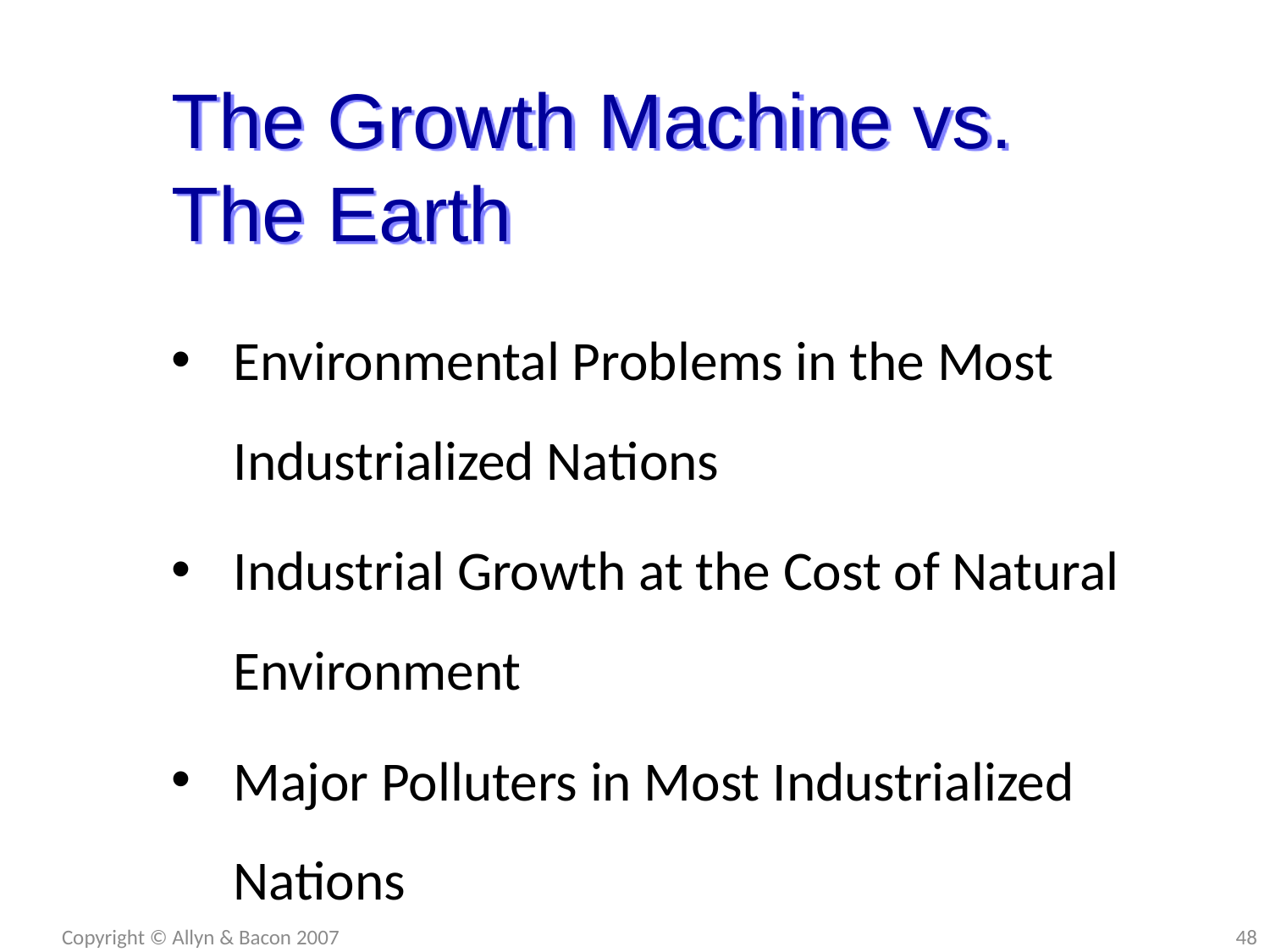

The Growth Machine vs. The Earth
Environmental Problems in the Most Industrialized Nations
Industrial Growth at the Cost of Natural Environment
Major Polluters in Most Industrialized Nations
Copyright © Allyn & Bacon 2007
48